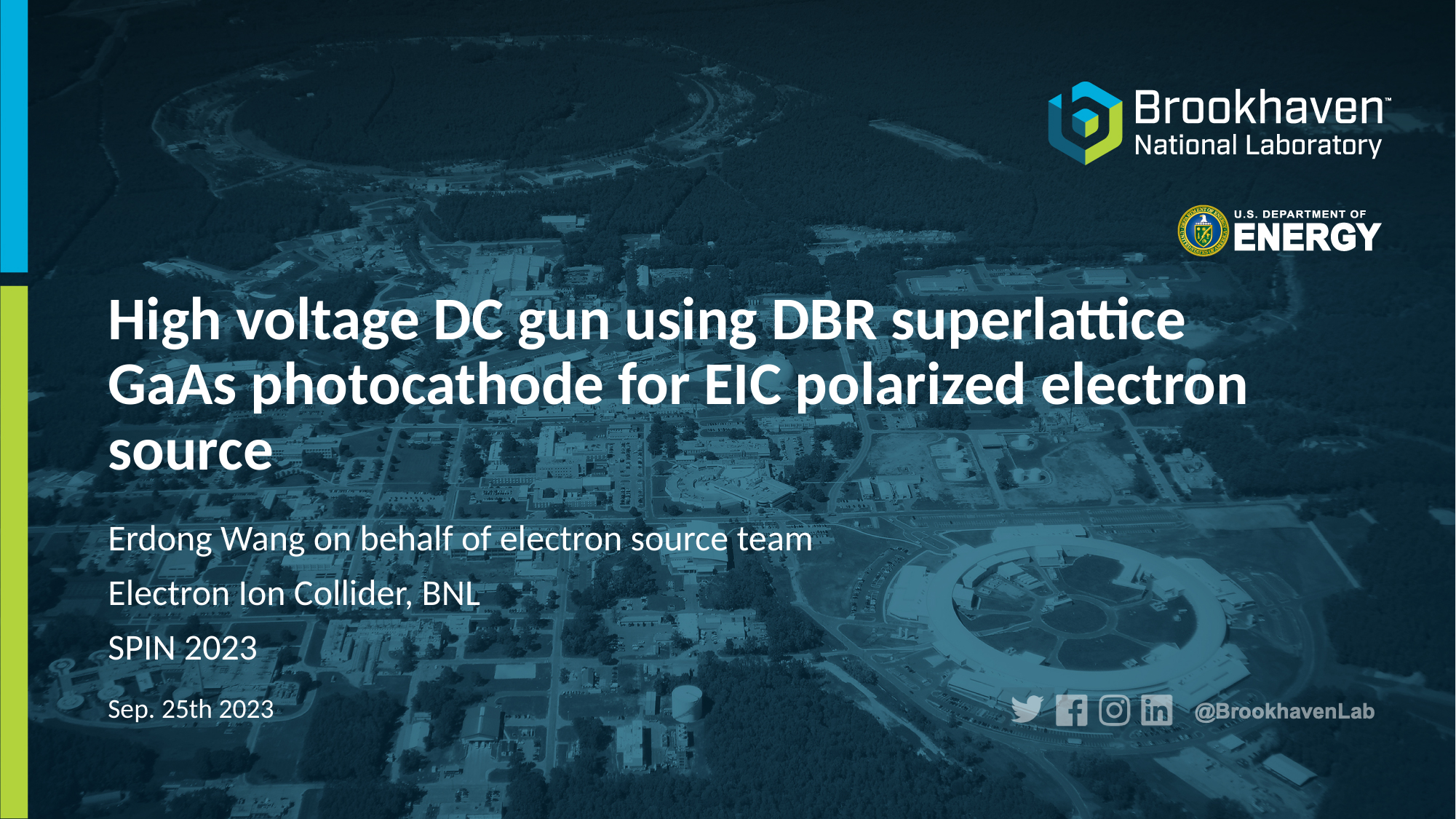

# High voltage DC gun using DBR superlattice GaAs photocathode for EIC polarized electron source
Erdong Wang on behalf of electron source team
Electron Ion Collider, BNL
SPIN 2023
Sep. 25th 2023